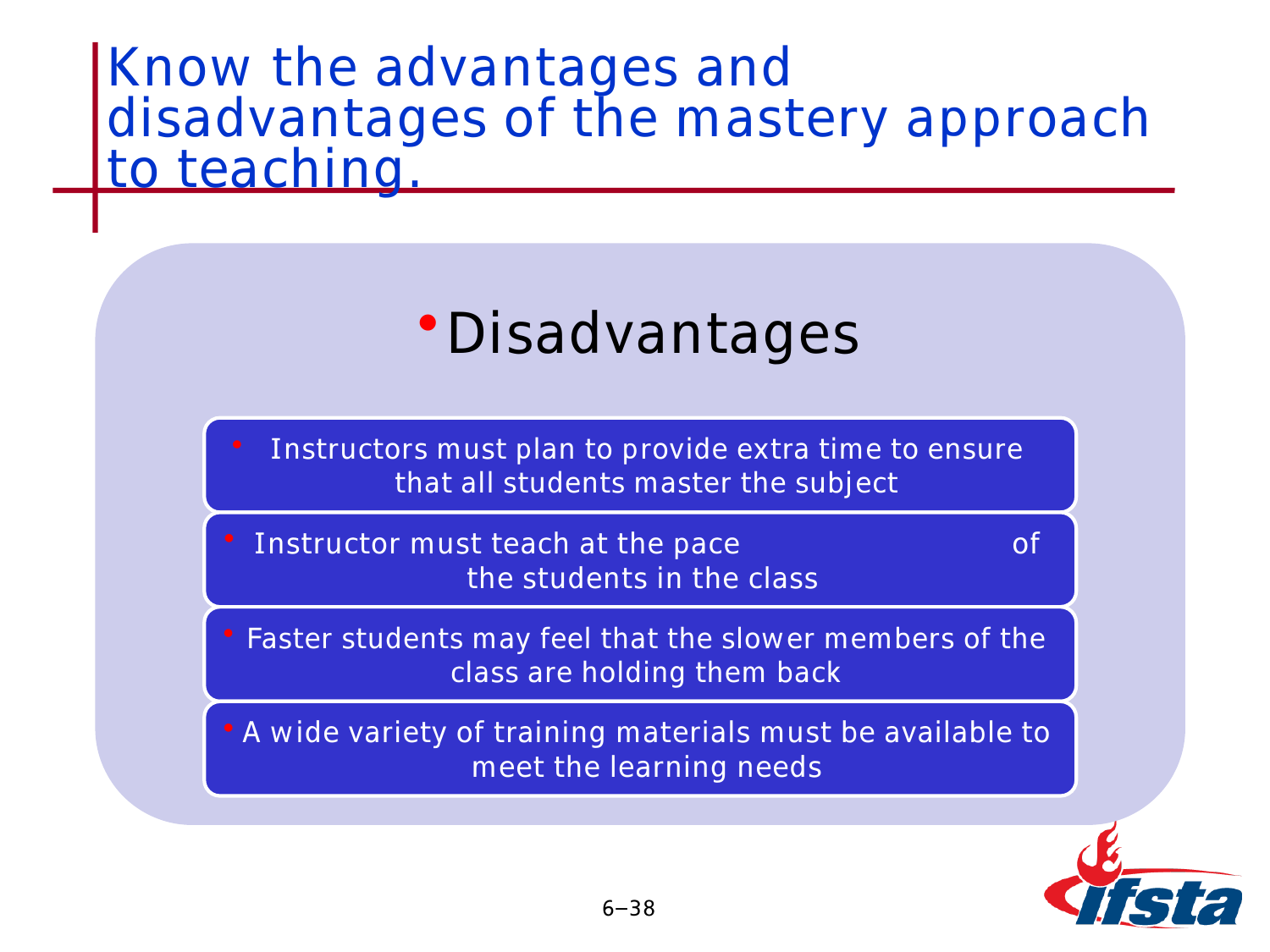

# Know the advantages and disadvantages of the mastery approach to teaching.
Disadvantages
Instructors must plan to provide extra time to ensure that all students master the subject
Faster students may feel that the slower members of the class are holding them back
A wide variety of training materials must be available to meet the learning needs
6–38